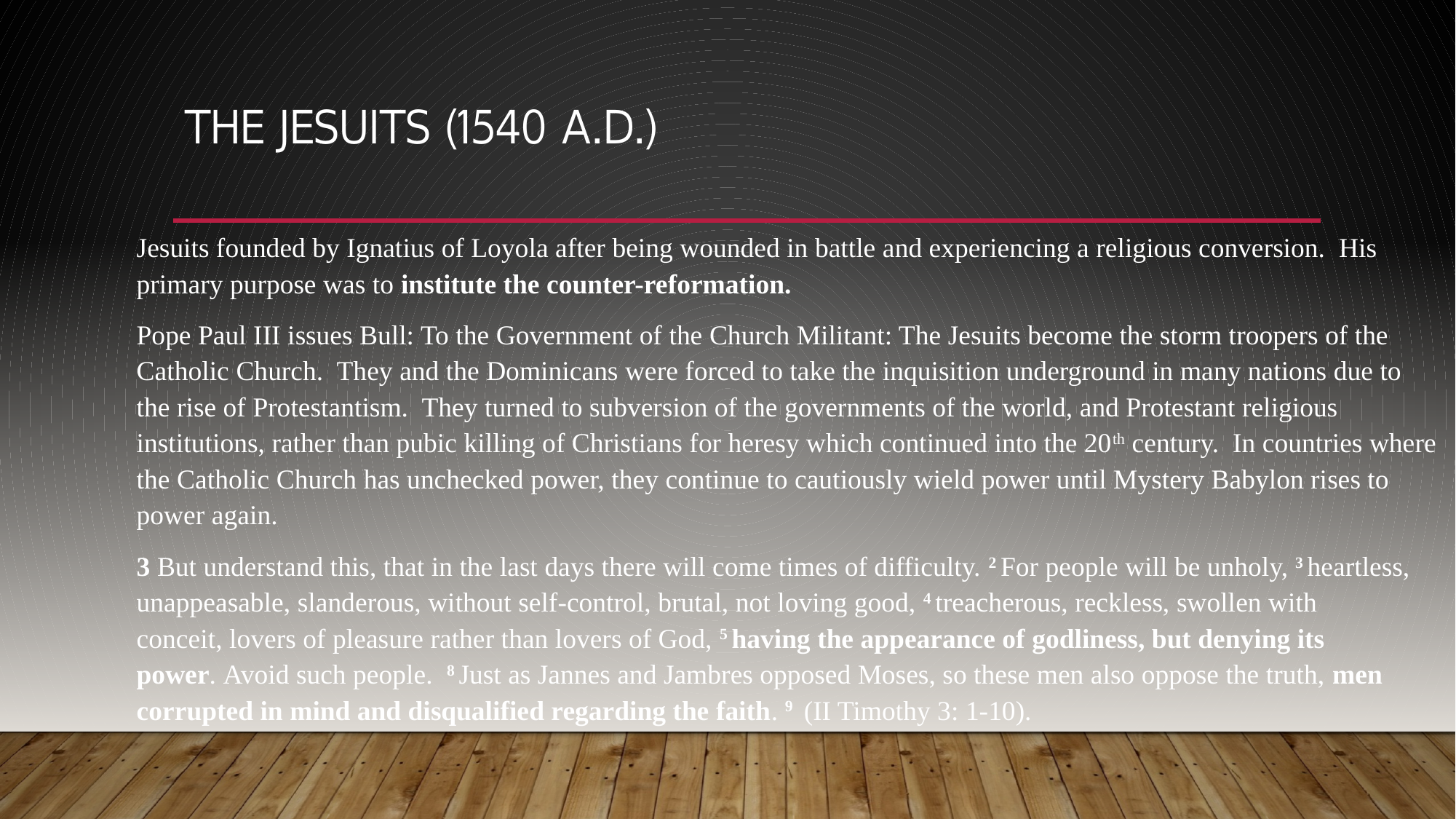

# The Jesuits (1540 A.D.)
Jesuits founded by Ignatius of Loyola after being wounded in battle and experiencing a religious conversion.  His primary purpose was to institute the counter-reformation.
Pope Paul III issues Bull: To the Government of the Church Militant: The Jesuits become the storm troopers of the Catholic Church.  They and the Dominicans were forced to take the inquisition underground in many nations due to the rise of Protestantism.  They turned to subversion of the governments of the world, and Protestant religious institutions, rather than pubic killing of Christians for heresy which continued into the 20th century.  In countries where the Catholic Church has unchecked power, they continue to cautiously wield power until Mystery Babylon rises to power again.
3 But understand this, that in the last days there will come times of difficulty. 2 For people will be unholy, 3 heartless, unappeasable, slanderous, without self-control, brutal, not loving good, 4 treacherous, reckless, swollen with conceit, lovers of pleasure rather than lovers of God, 5 having the appearance of godliness, but denying its power. Avoid such people.  8 Just as Jannes and Jambres opposed Moses, so these men also oppose the truth, men corrupted in mind and disqualified regarding the faith. 9  (II Timothy 3: 1-10).